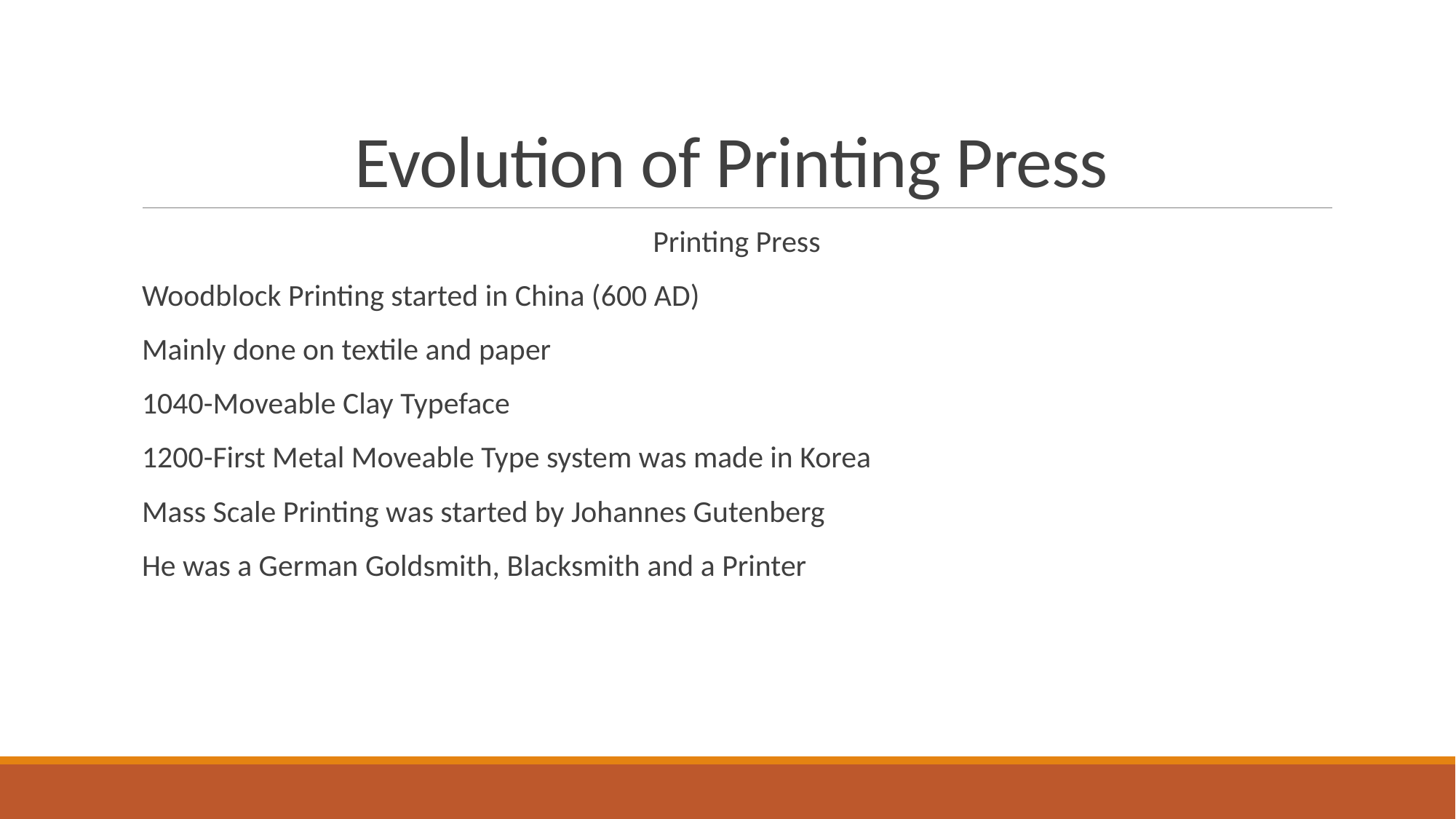

# Evolution of Printing Press
Printing Press
Woodblock Printing started in China (600 AD)
Mainly done on textile and paper
1040-Moveable Clay Typeface
1200-First Metal Moveable Type system was made in Korea
Mass Scale Printing was started by Johannes Gutenberg
He was a German Goldsmith, Blacksmith and a Printer